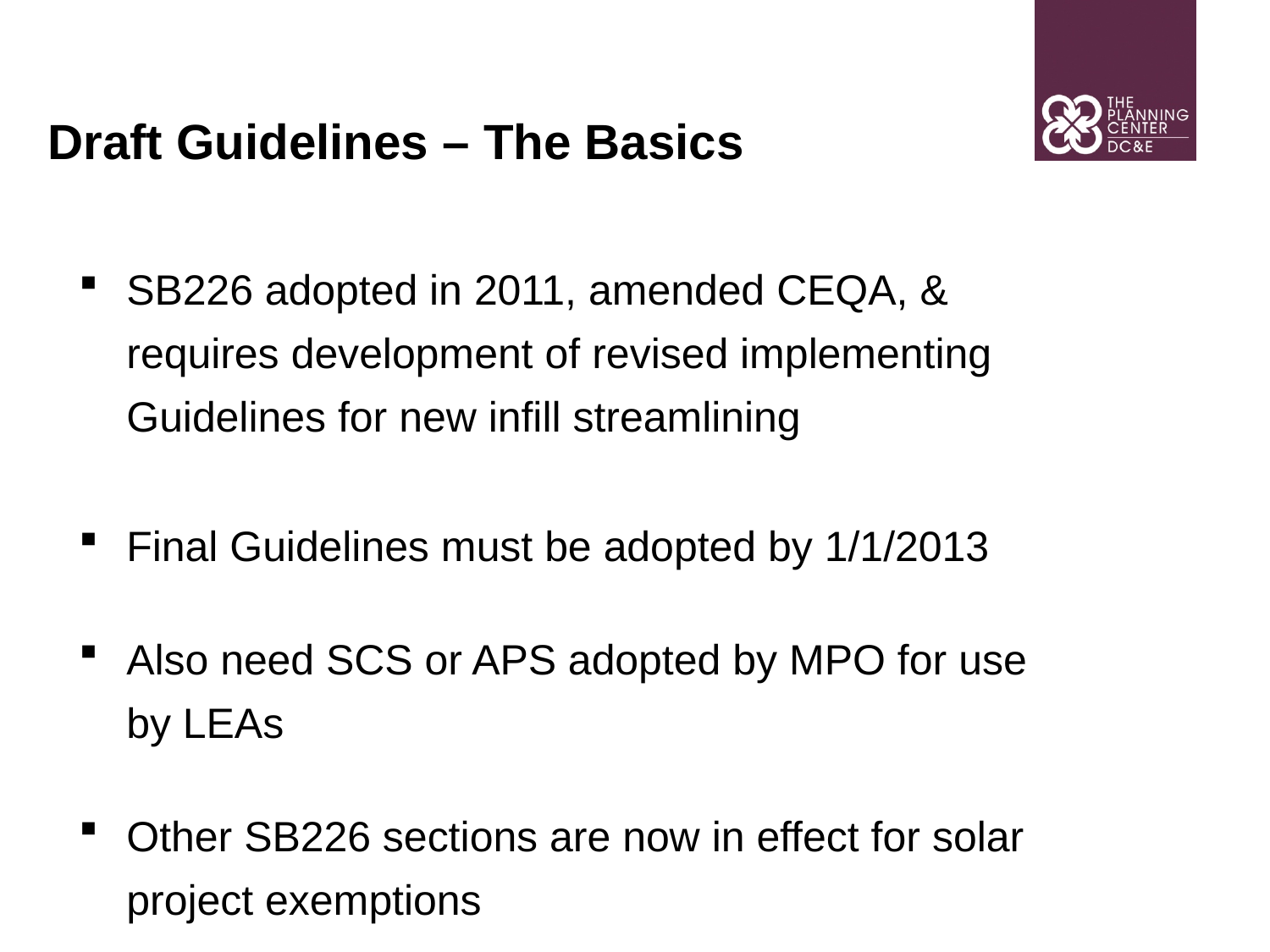

Draft Guidelines – The Basics
SB226 adopted in 2011, amended CEQA, & requires development of revised implementing Guidelines for new infill streamlining

Final Guidelines must be adopted by 1/1/2013

Also need SCS or APS adopted by MPO for use by LEAs

Other SB226 sections are now in effect for solar project exemptions